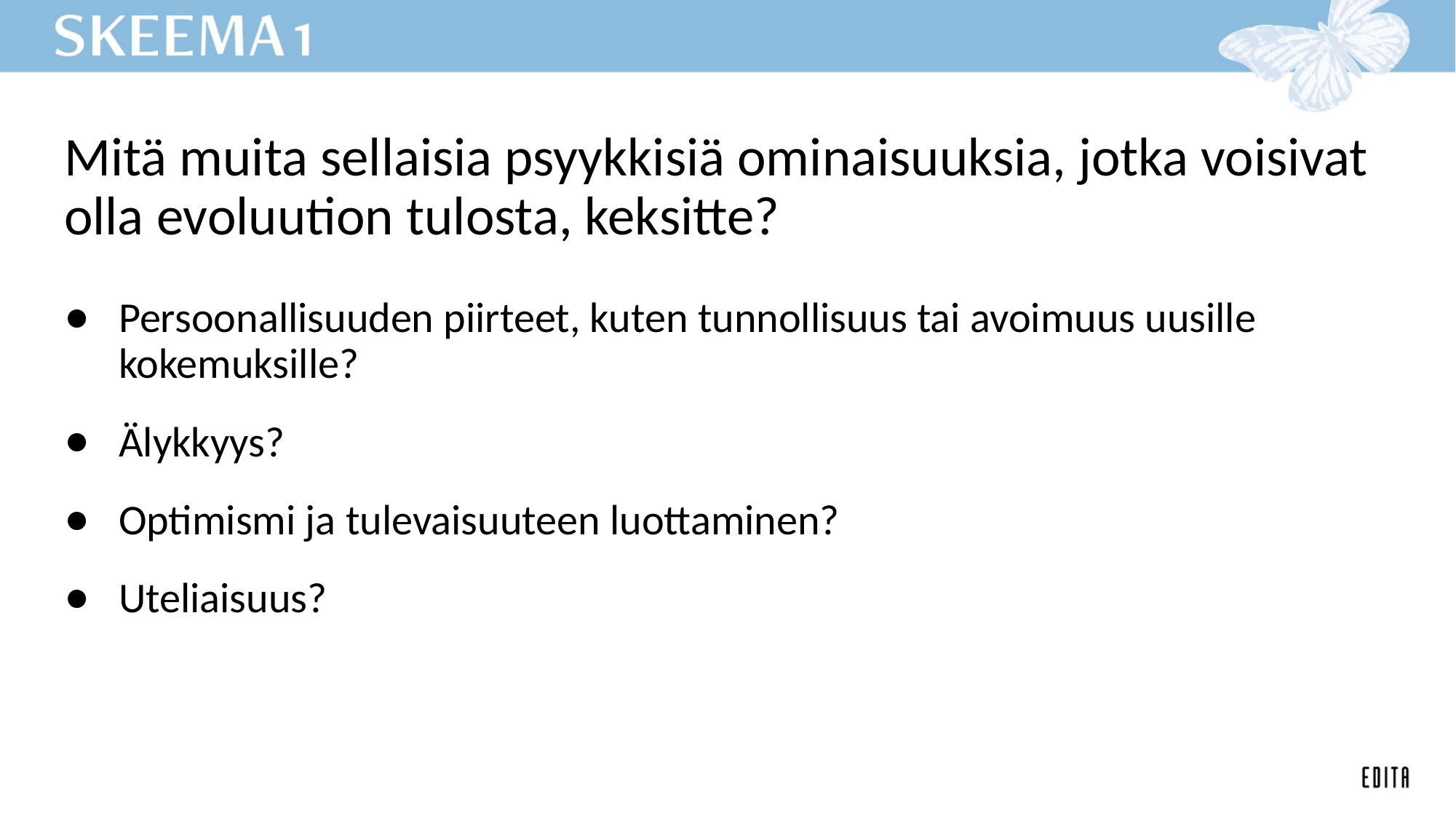

# Mitä muita sellaisia psyykkisiä ominaisuuksia, jotka voisivat olla evoluution tulosta, keksitte?
Persoonallisuuden piirteet, kuten tunnollisuus tai avoimuus uusille kokemuksille?
Älykkyys?
Optimismi ja tulevaisuuteen luottaminen?
Uteliaisuus?